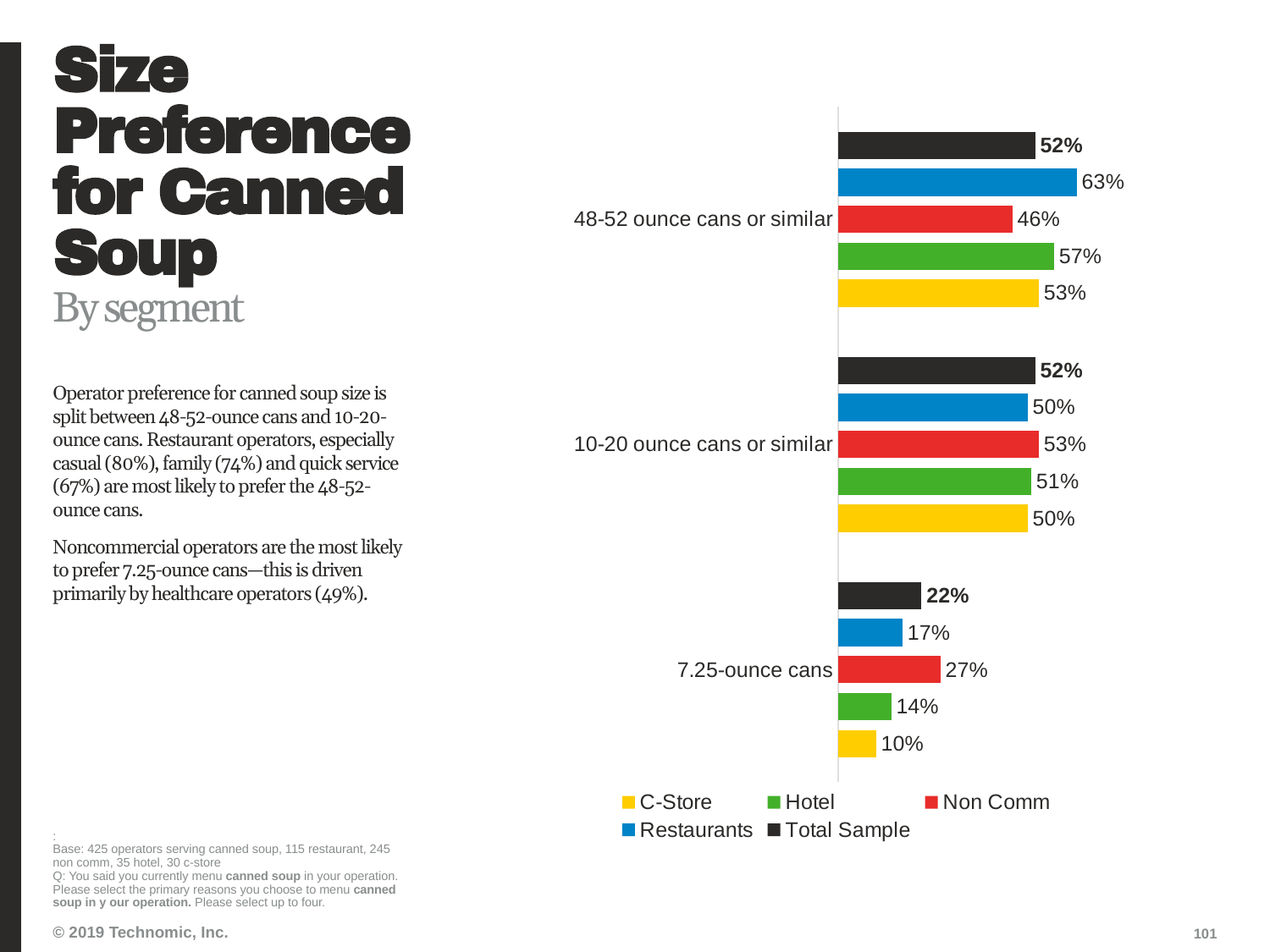

# Size Preference for Canned Soup

### Chart

| Category | Total Sample | Restaurants | Non Comm | Hotel | C-Store |
|---|---|---|---|---|---|
| 48-52 ounce cans or similar | 0.52 | 0.63 | 0.46 | 0.57 | 0.53 |
| 10-20 ounce cans or similar | 0.52 | 0.5 | 0.53 | 0.51 | 0.5 |
| 7.25-ounce cans | 0.22 | 0.17 | 0.27 | 0.14 | 0.1 |
By segment
Operator preference for canned soup size is split between 48-52-ounce cans and 10-20-ounce cans. Restaurant operators, especially casual (80%), family (74%) and quick service (67%) are most likely to prefer the 48-52-ounce cans.
Noncommercial operators are the most likely to prefer 7.25-ounce cans—this is driven primarily by healthcare operators (49%).
:
Base: 425 operators serving canned soup, 115 restaurant, 245 non comm, 35 hotel, 30 c-store
Q: You said you currently menu canned soup in your operation. Please select the primary reasons you choose to menu canned soup in y our operation. Please select up to four.
101